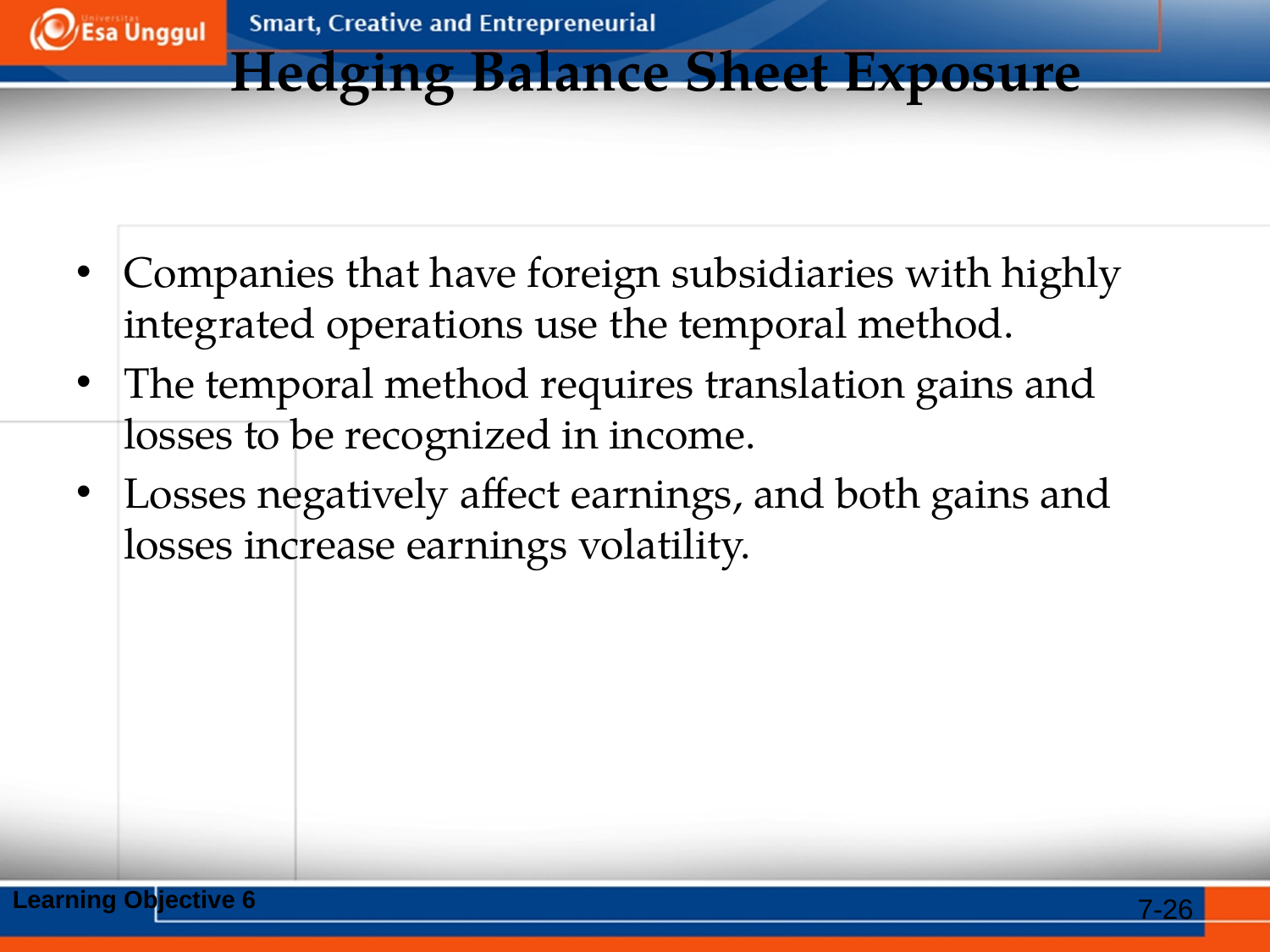

# Hedging Balance Sheet Exposure
Companies that have foreign subsidiaries with highly integrated operations use the temporal method.
The temporal method requires translation gains and losses to be recognized in income.
Losses negatively affect earnings, and both gains and losses increase earnings volatility.
Learning Objective 6
7-26